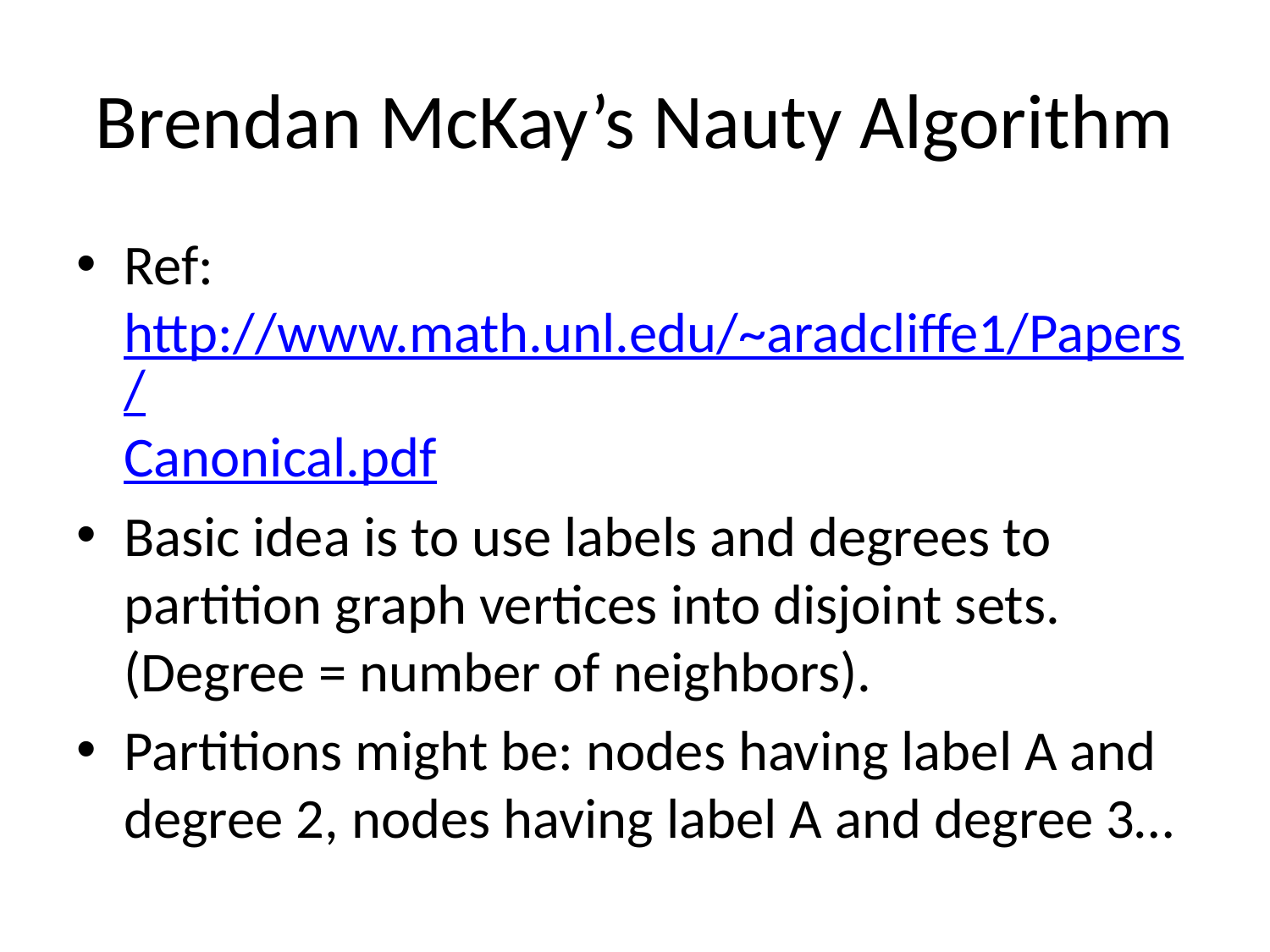

# Brendan McKay’s Nauty Algorithm
Ref: http://www.math.unl.edu/~aradcliffe1/Papers/Canonical.pdf
Basic idea is to use labels and degrees to partition graph vertices into disjoint sets. (Degree = number of neighbors).
Partitions might be: nodes having label A and degree 2, nodes having label A and degree 3…